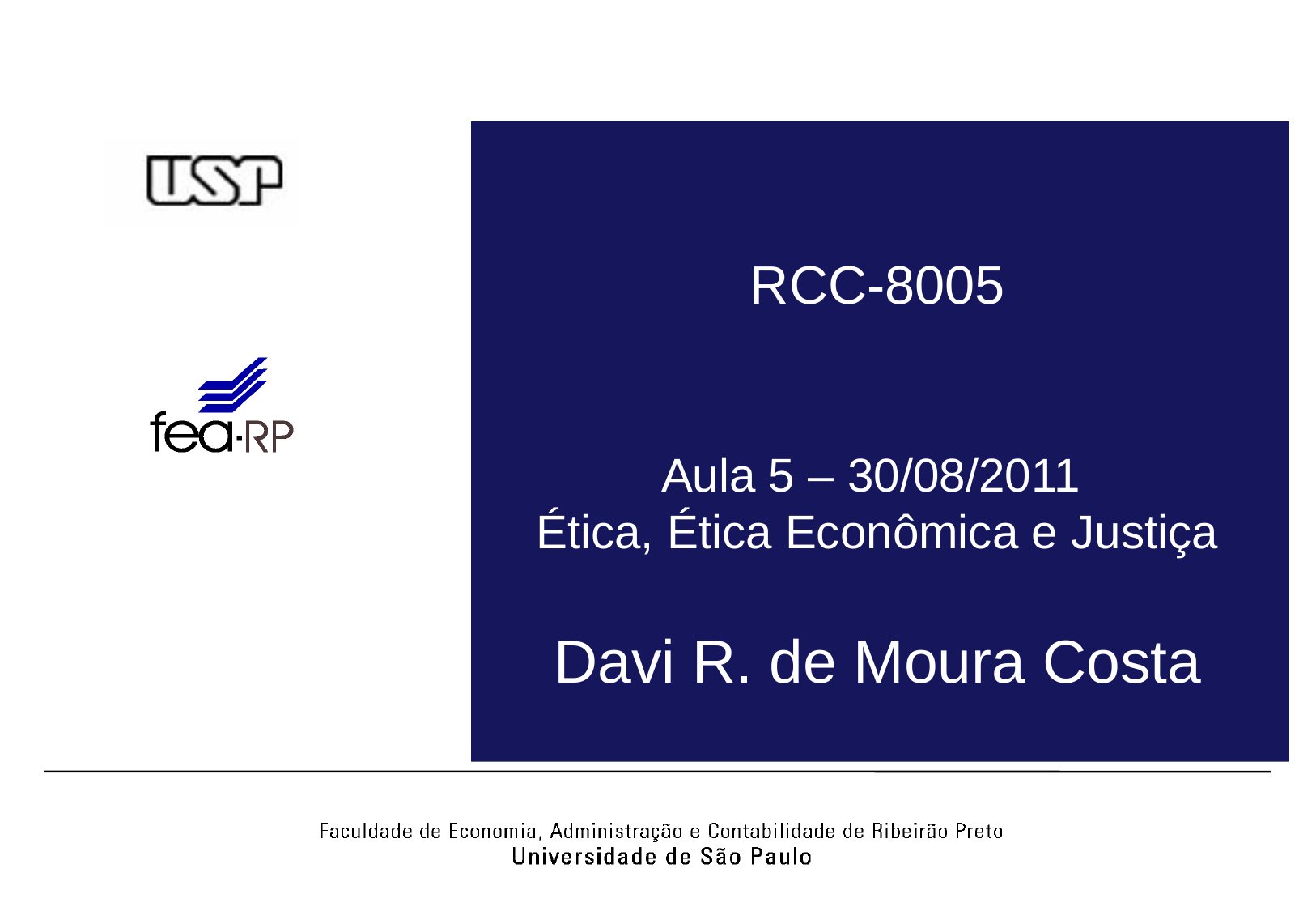

# RCC-8005 Aula 5 – 30/08/2011 Ética, Ética Econômica e Justiça Davi R. de Moura Costa